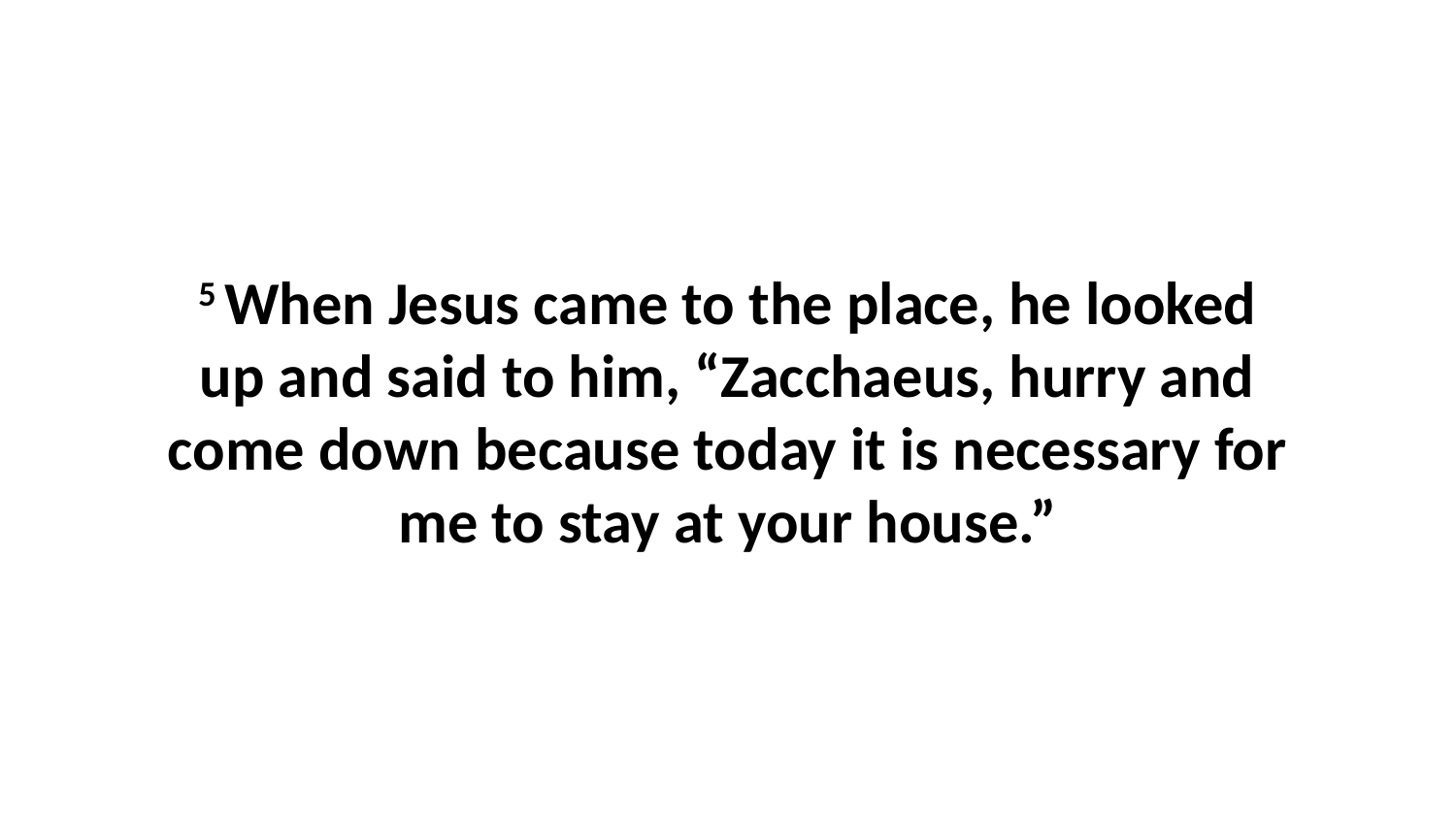

5 When Jesus came to the place, he looked up and said to him, “Zacchaeus, hurry and come down because today it is necessary for me to stay at your house.”